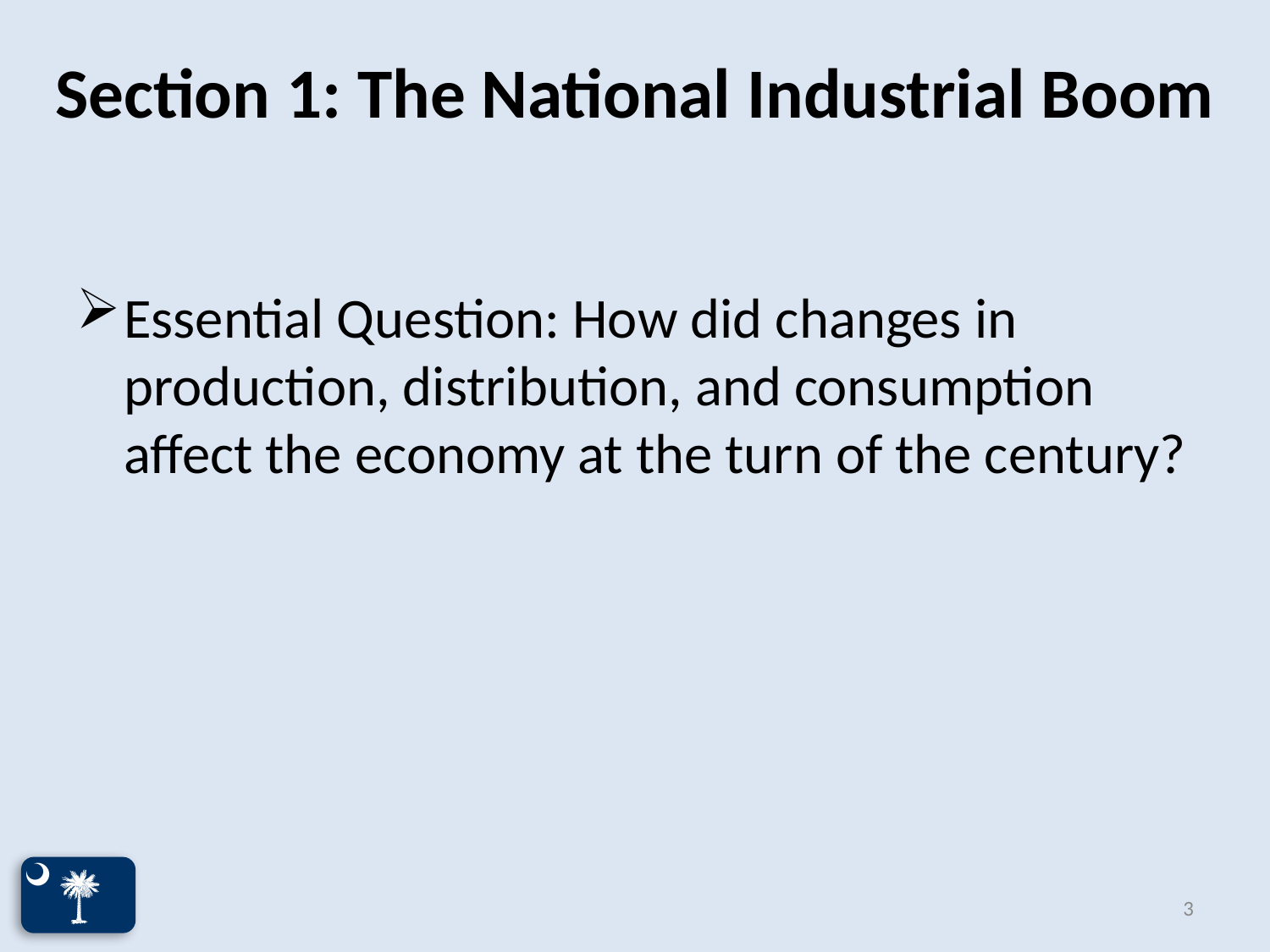

# Section 1: The National Industrial Boom
Essential Question: How did changes in production, distribution, and consumption affect the economy at the turn of the century?

3